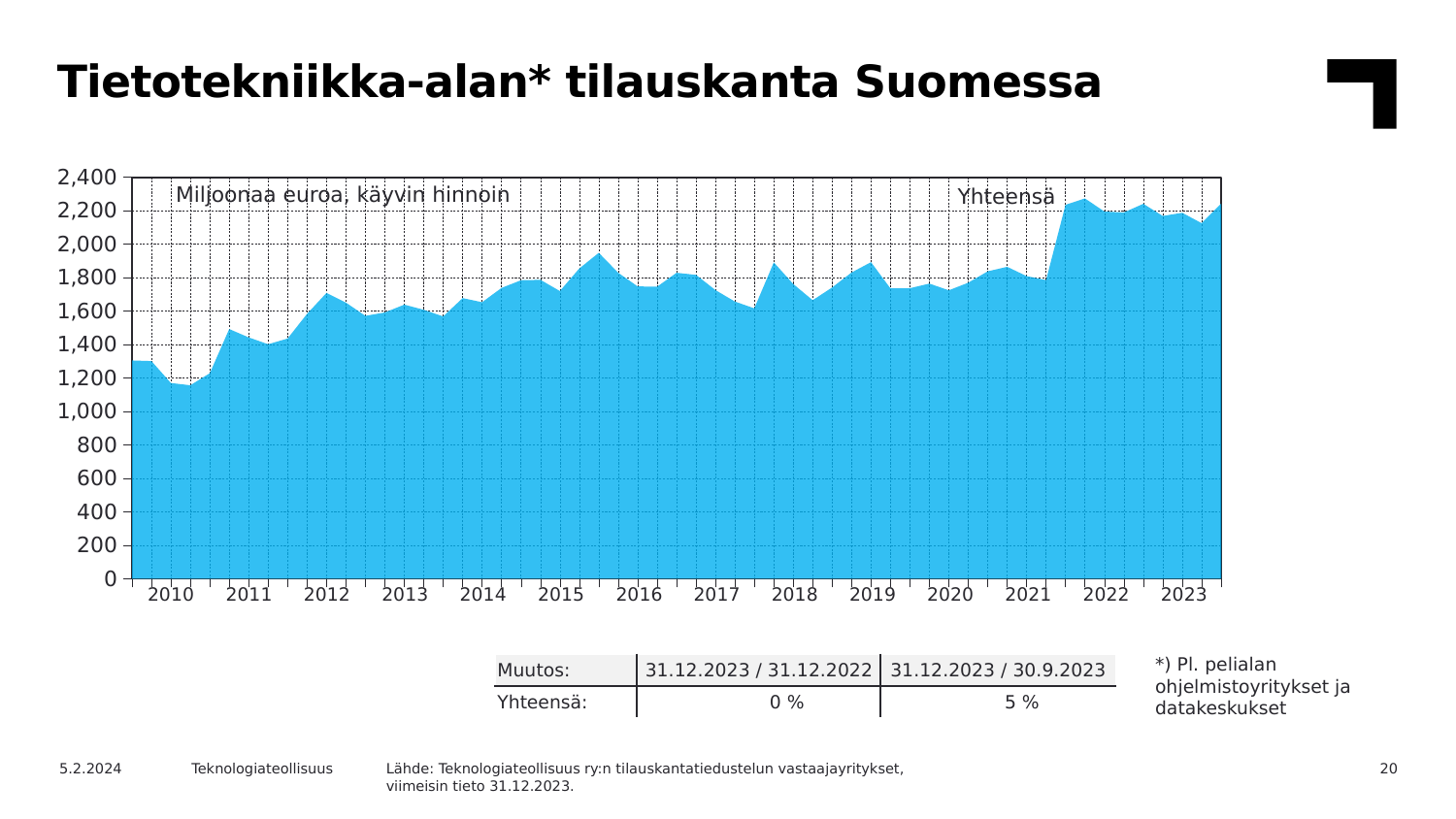

Tietotekniikka-alan* tilauskanta Suomessa

### Chart

| Category | Vientiin  |
|---|---|
|  | 1304.6917507168403 |
| 2010,I | 1300.9365584968075 |
|  | 1169.6129800217502 |
|  | 1156.2391203681143 |
|  | 1228.087966599639 |
| 2011,I | 1492.1950459739676 |
|  | 1442.2274126356117 |
|  | 1401.4655381155578 |
|  | 1435.2148722301515 |
| 2012,I | 1582.6304388101314 |
|  | 1708.167059159794 |
|  | 1650.084365708592 |
|  | 1571.0158450745616 |
| 2013,I | 1591.1750544039771 |
|  | 1637.9846885481647 |
|  | 1607.3238699237818 |
|  | 1567.6986105107683 |
| 2014,I | 1677.24764839588 |
|  | 1652.4826288854417 |
|  | 1737.672481153645 |
|  | 1783.755401927805 |
| 2015,I | 1786.137140915589 |
|  | 1719.3261384542702 |
|  | 1854.080150269807 |
|  | 1947.4413068666147 |
| 2016,I | 1828.4208578197363 |
|  | 1746.8943498412996 |
|  | 1745.0777008655461 |
|  | 1828.4180536044446 |
| 2017,I | 1815.8136686178364 |
|  | 1724.6544018551308 |
|  | 1656.6584485547805 |
|  | 1615.6897695134144 |
| 2018,I | 1890.4577630146464 |
|  | 1761.1910006994858 |
|  | 1664.4054642711026 |
|  | 1740.4839980883469 |
| 2019,I | 1830.013455810905 |
|  | 1891.9145275325316 |
|  | 1734.7858375376077 |
|  | 1736.159752400258 |
| 2020,I | 1763.7447000952266 |
|  | 1723.5728849572583 |
|  | 1769.154237776364 |
|  | 1837.0539504555347 |
| 2021,I | 1863.9659789850687 |
|  | 1808.486216588986 |
|  | 1784.6743175648298 |
|  | 2234.3267751259345 |
| 2022,I | 2272.397461343082 |
|  | 2193.9546872972232 |
|  | 2189.0159486453595 |
|  | 2240.3243116391595 |
| 2023,I | 2167.590676433472 |
Miljoonaa euroa, käyvin hinnoin
Yhteensä
| 2010 | 2011 | 2012 | 2013 | 2014 | 2015 | 2016 | 2017 | 2018 | 2019 | 2020 | 2021 | 2022 | 2023 |
| --- | --- | --- | --- | --- | --- | --- | --- | --- | --- | --- | --- | --- | --- |
*) Pl. pelialan ohjelmistoyritykset ja datakeskukset
| Muutos: | 31.12.2023 / 31.12.2022 | 31.12.2023 / 30.9.2023 |
| --- | --- | --- |
| Yhteensä: | 0 % | 5 % |
Lähde: Teknologiateollisuus ry:n tilauskantatiedustelun vastaajayritykset,
viimeisin tieto 31.12.2023.
5.2.2024
Teknologiateollisuus
20